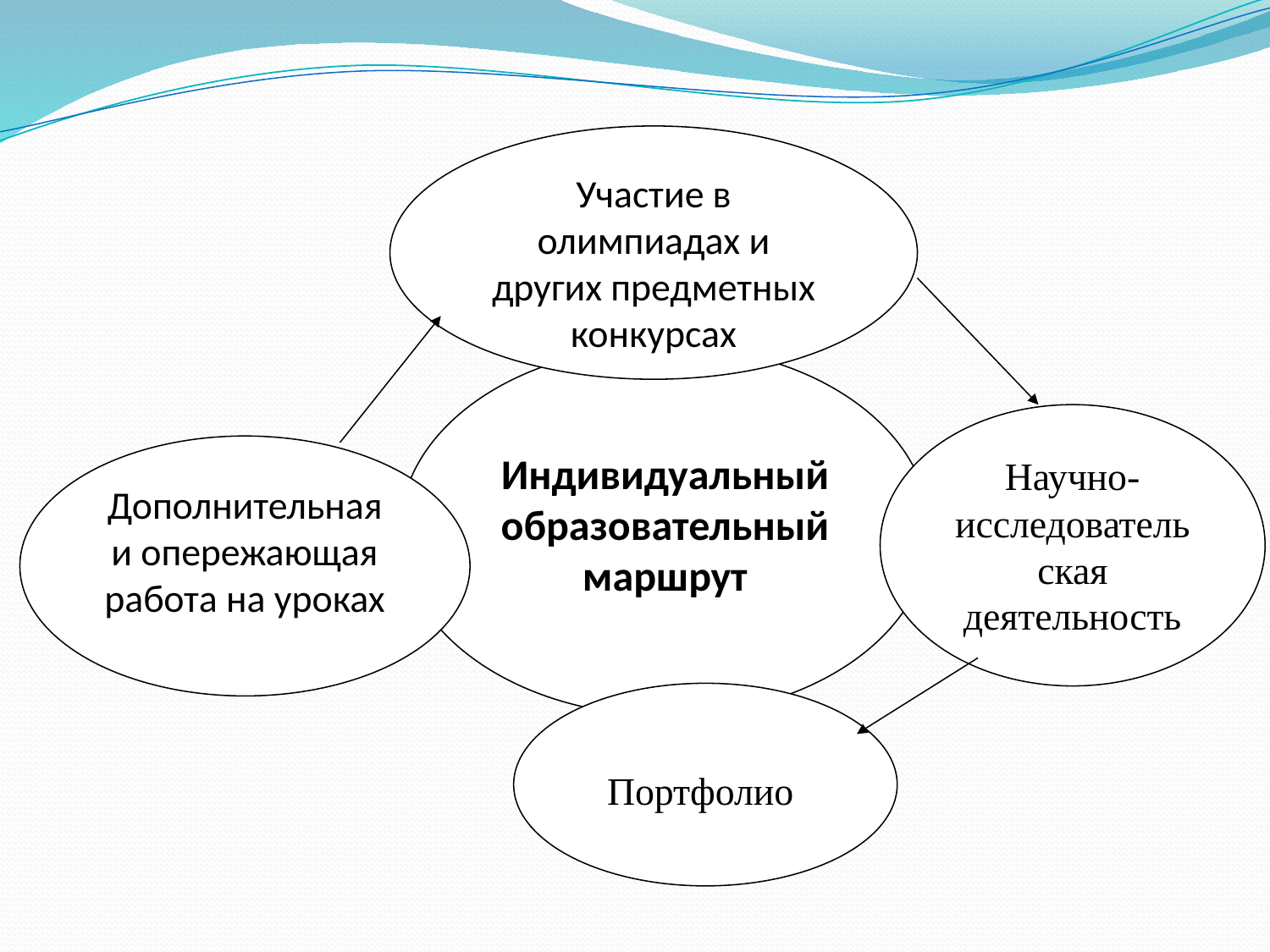

Участие в олимпиадах и других предметных конкурсах

Индивидуальный образовательный маршрут
Научно-исследовательская деятельность
Дополнительная и опережающая работа на уроках

Портфолио